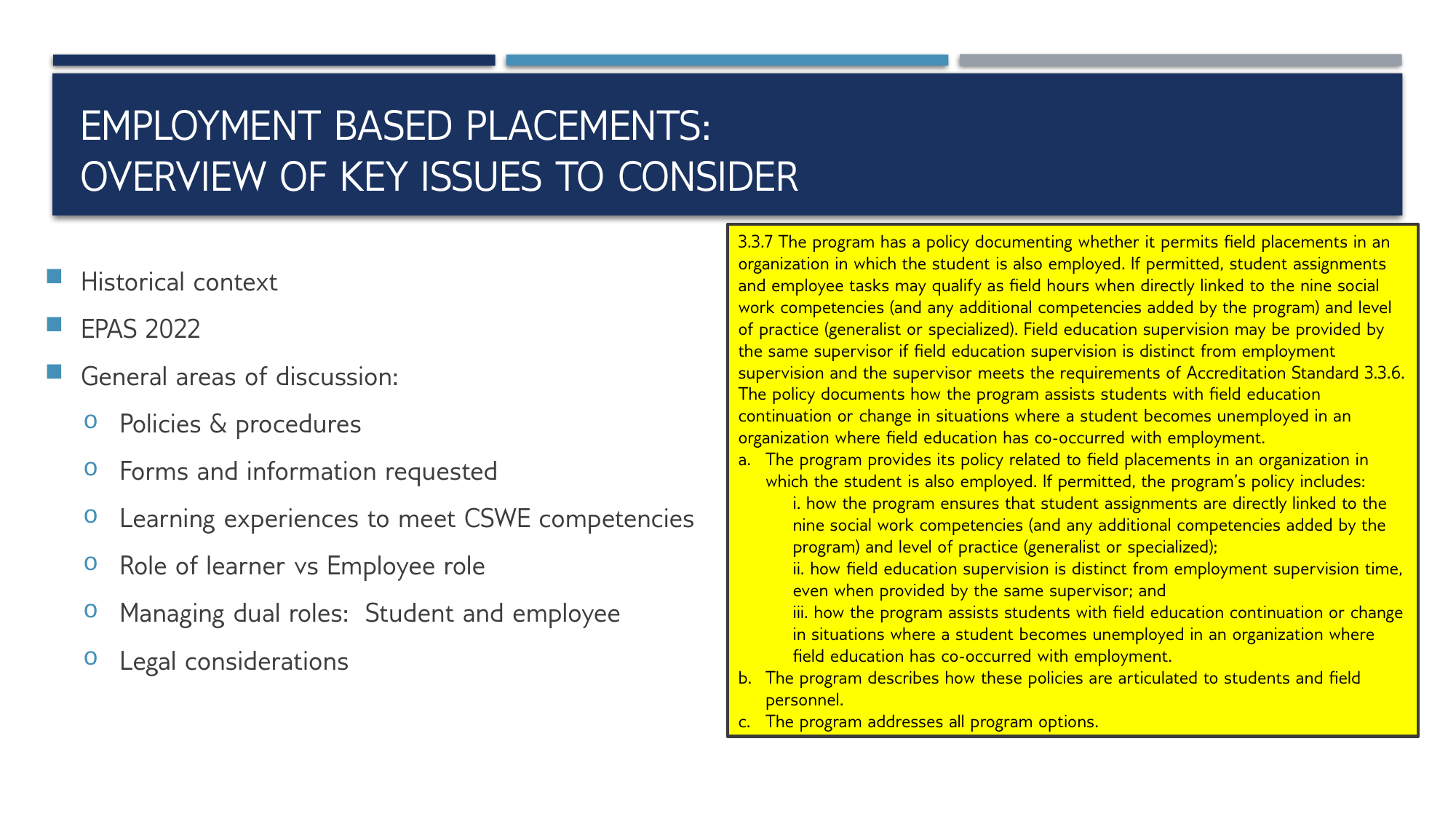

# Employment based Placements: Overview of key issues to consider
3.3.7 The program has a policy documenting whether it permits field placements in an organization in which the student is also employed. If permitted, student assignments and employee tasks may qualify as field hours when directly linked to the nine social work competencies (and any additional competencies added by the program) and level of practice (generalist or specialized). Field education supervision may be provided by the same supervisor if field education supervision is distinct from employment supervision and the supervisor meets the requirements of Accreditation Standard 3.3.6.
The policy documents how the program assists students with field education continuation or change in situations where a student becomes unemployed in an organization where field education has co-occurred with employment.
The program provides its policy related to field placements in an organization in which the student is also employed. If permitted, the program’s policy includes:
i. how the program ensures that student assignments are directly linked to the nine social work competencies (and any additional competencies added by the program) and level of practice (generalist or specialized);
ii. how field education supervision is distinct from employment supervision time, even when provided by the same supervisor; and
iii. how the program assists students with field education continuation or change in situations where a student becomes unemployed in an organization where field education has co-occurred with employment.
The program describes how these policies are articulated to students and field personnel.
The program addresses all program options.
Historical context
EPAS 2022
General areas of discussion:
Policies & procedures
Forms and information requested
Learning experiences to meet CSWE competencies
Role of learner vs Employee role
Managing dual roles:  Student and employee
Legal considerations